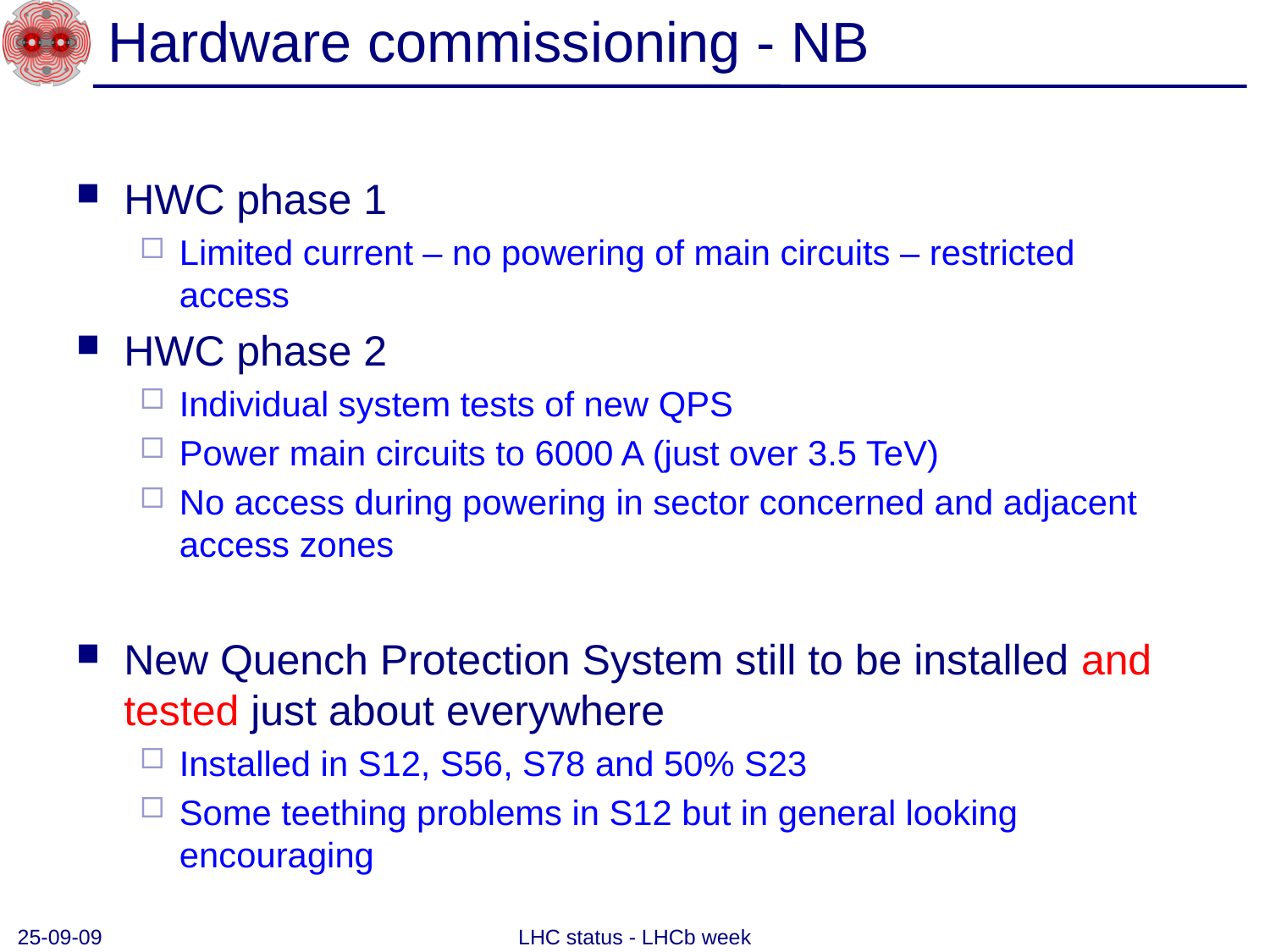

# Hardware commissioning - NB
HWC phase 1
Limited current – no powering of main circuits – restricted access
HWC phase 2
Individual system tests of new QPS
Power main circuits to 6000 A (just over 3.5 TeV)
No access during powering in sector concerned and adjacent access zones

New Quench Protection System still to be installed and tested just about everywhere
Installed in S12, S56, S78 and 50% S23
Some teething problems in S12 but in general looking encouraging
25-09-09
LHC status - LHCb week